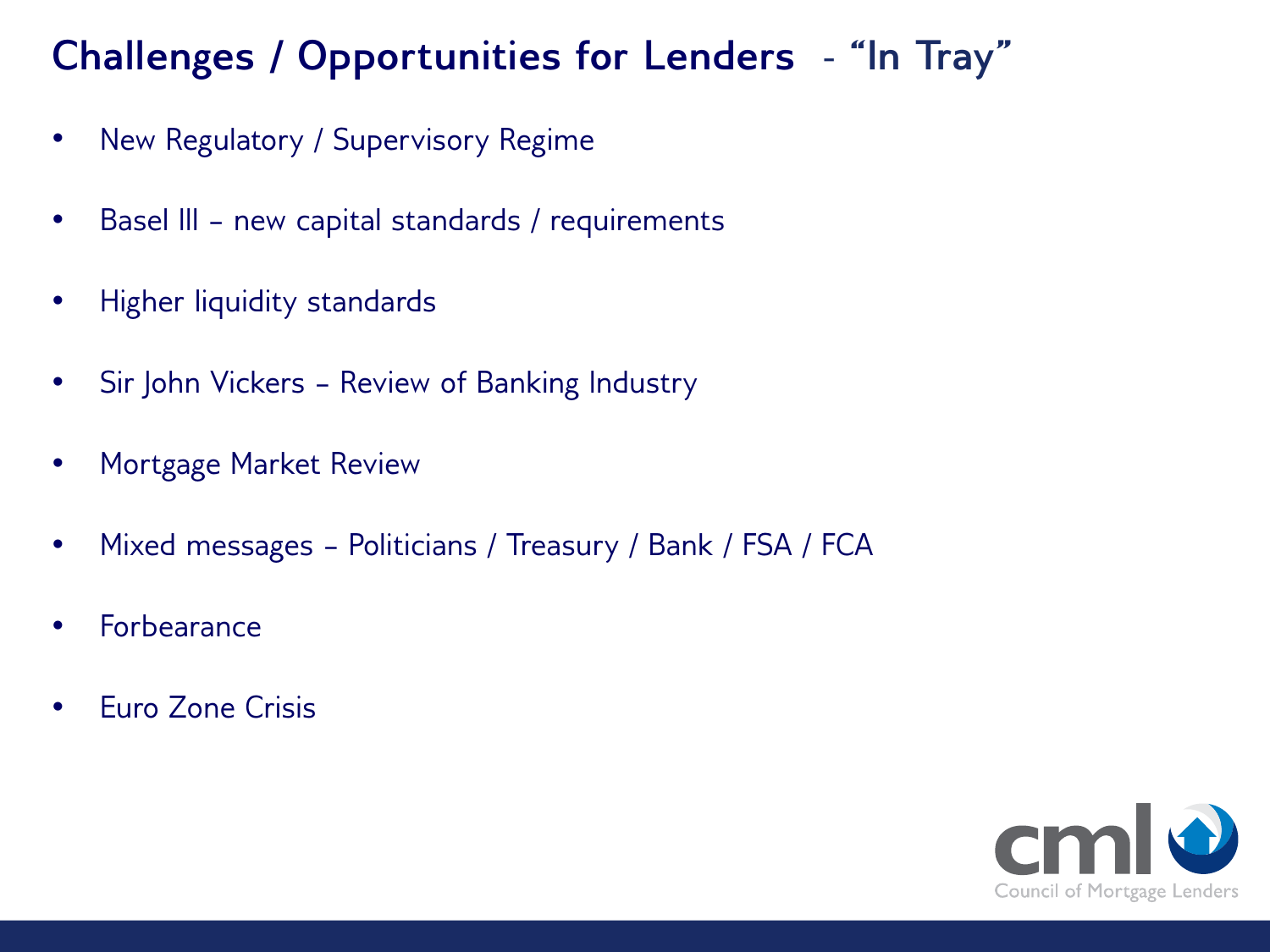

# Challenges / Opportunities for Lenders  - “In Tray”
New Regulatory / Supervisory Regime

Basel III – new capital standards / requirements

Higher liquidity standards

Sir John Vickers – Review of Banking Industry

Mortgage Market Review

Mixed messages – Politicians / Treasury / Bank / FSA / FCA

Forbearance

Euro Zone Crisis